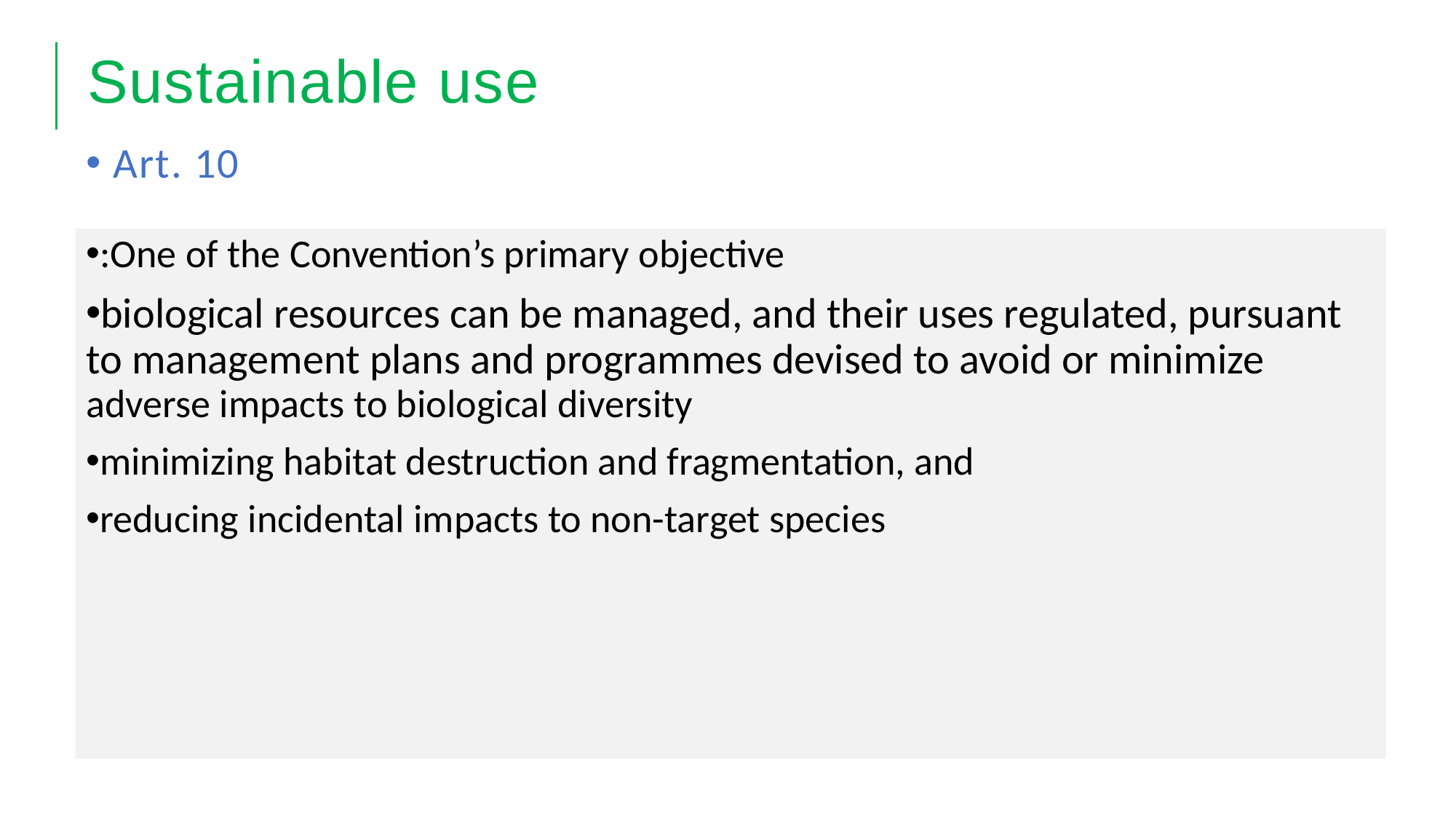

# Sustainable use
Art. 10
:One of the Convention’s primary objective
biological resources can be managed, and their uses regulated, pursuant to management plans and programmes devised to avoid or minimize adverse impacts to biological diversity
minimizing habitat destruction and fragmentation, and
reducing incidental impacts to non-target species